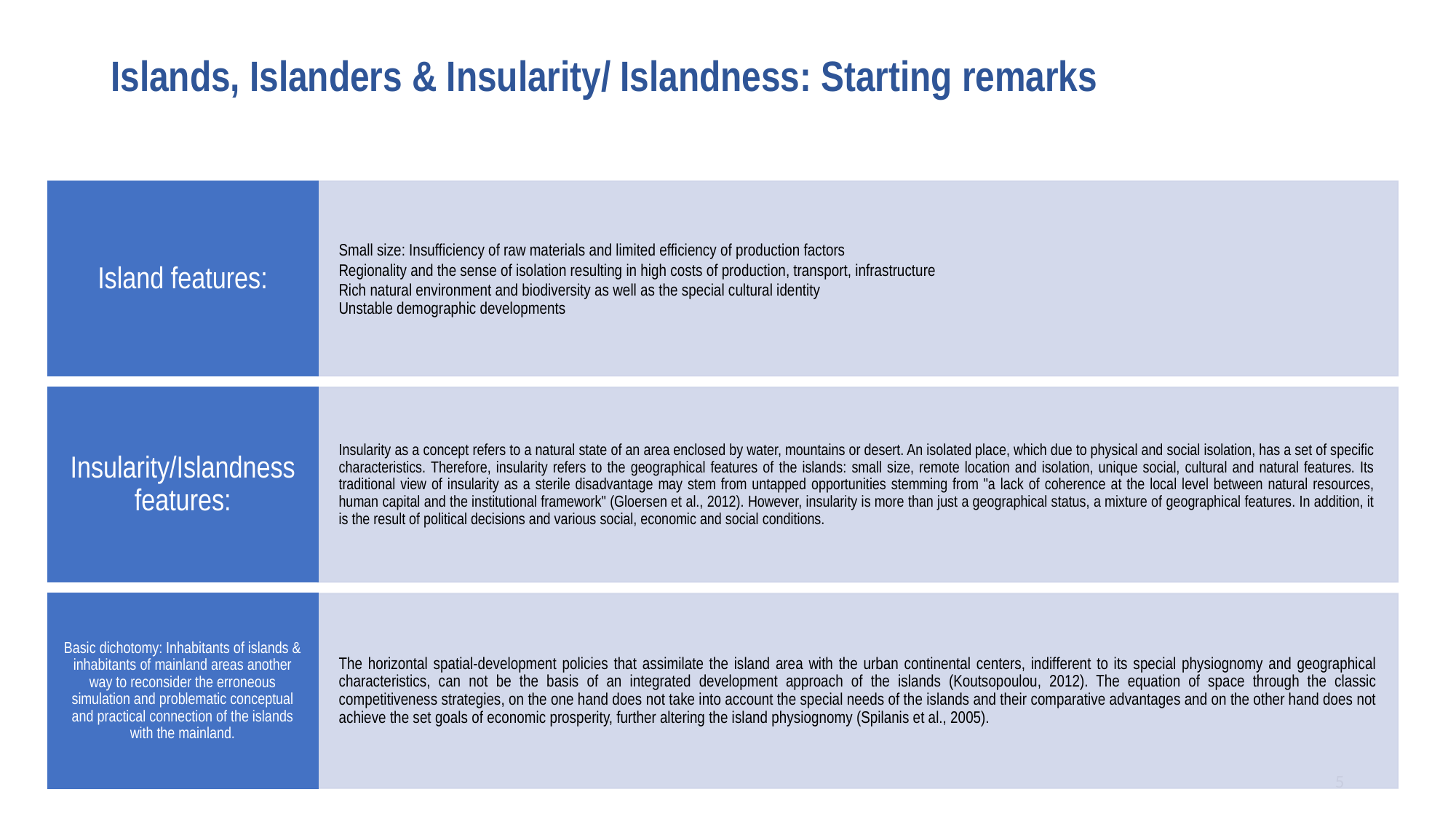

# Islands, Islanders & Insularity/ Islandness: Starting remarks
Small size: Insufficiency of raw materials and limited efficiency of production factors
Regionality and the sense of isolation resulting in high costs of production, transport, infrastructure
Rich natural environment and biodiversity as well as the special cultural identity
Unstable demographic developments
Island features:
Insularity as a concept refers to a natural state of an area enclosed by water, mountains or desert. An isolated place, which due to physical and social isolation, has a set of specific characteristics. Therefore, insularity refers to the geographical features of the islands: small size, remote location and isolation, unique social, cultural and natural features. Its traditional view of insularity as a sterile disadvantage may stem from untapped opportunities stemming from "a lack of coherence at the local level between natural resources, human capital and the institutional framework" (Gloersen et al., 2012). However, insularity is more than just a geographical status, a mixture of geographical features. In addition, it is the result of political decisions and various social, economic and social conditions.
Insularity/Islandness features:
The horizontal spatial-development policies that assimilate the island area with the urban continental centers, indifferent to its special physiognomy and geographical characteristics, can not be the basis of an integrated development approach of the islands (Koutsopoulou, 2012). The equation of space through the classic competitiveness strategies, on the one hand does not take into account the special needs of the islands and their comparative advantages and on the other hand does not achieve the set goals of economic prosperity, further altering the island physiognomy (Spilanis et al., 2005).
Basic dichotomy: Inhabitants of islands & inhabitants of mainland areas another way to reconsider the erroneous simulation and problematic conceptual and practical connection of the islands with the mainland.
5